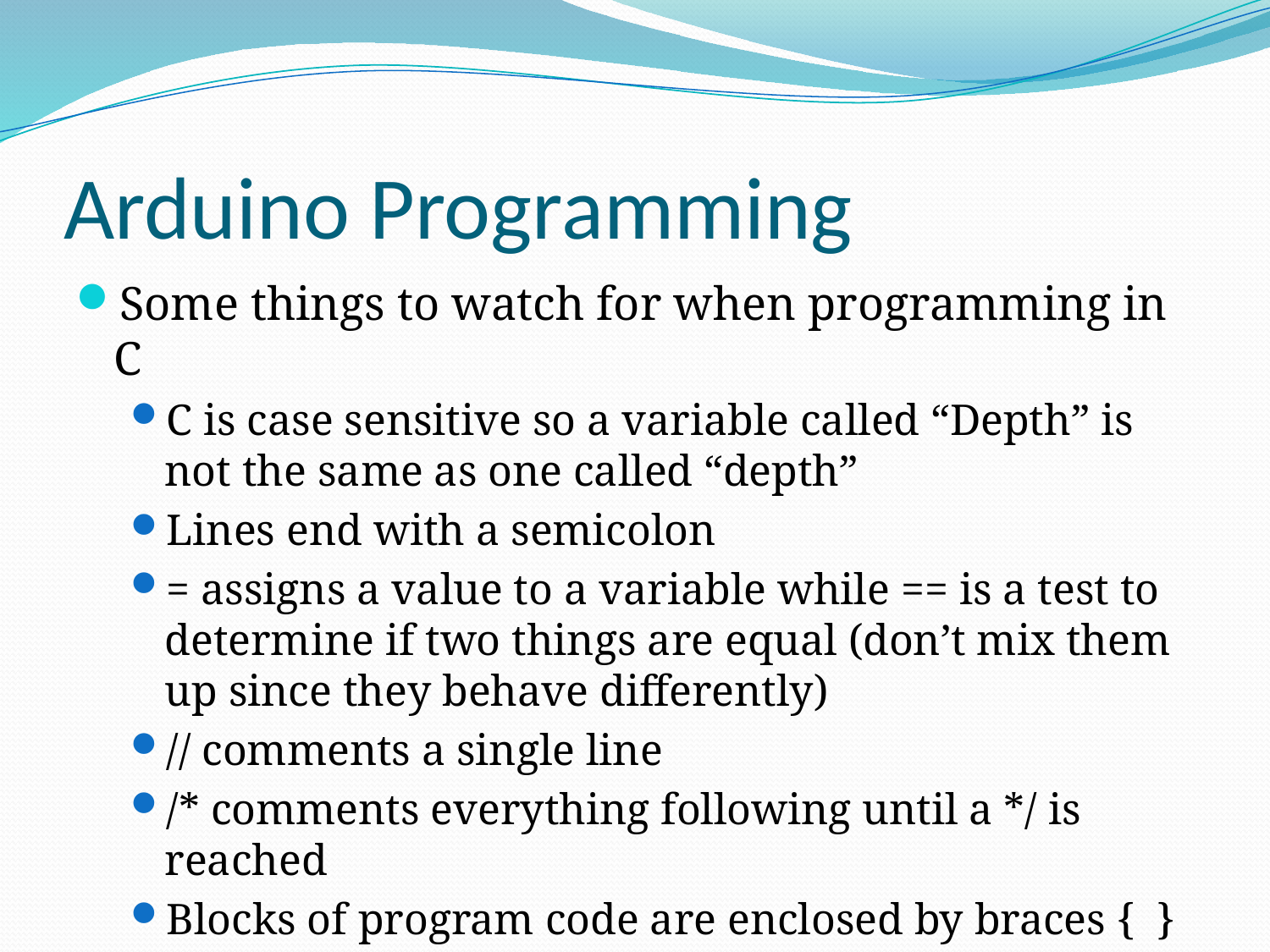

# Arduino Programming
Some things to watch for when programming in C
C is case sensitive so a variable called “Depth” is not the same as one called “depth”
Lines end with a semicolon
= assigns a value to a variable while == is a test to determine if two things are equal (don’t mix them up since they behave differently)
// comments a single line
/* comments everything following until a */ is reached
Blocks of program code are enclosed by braces {  }